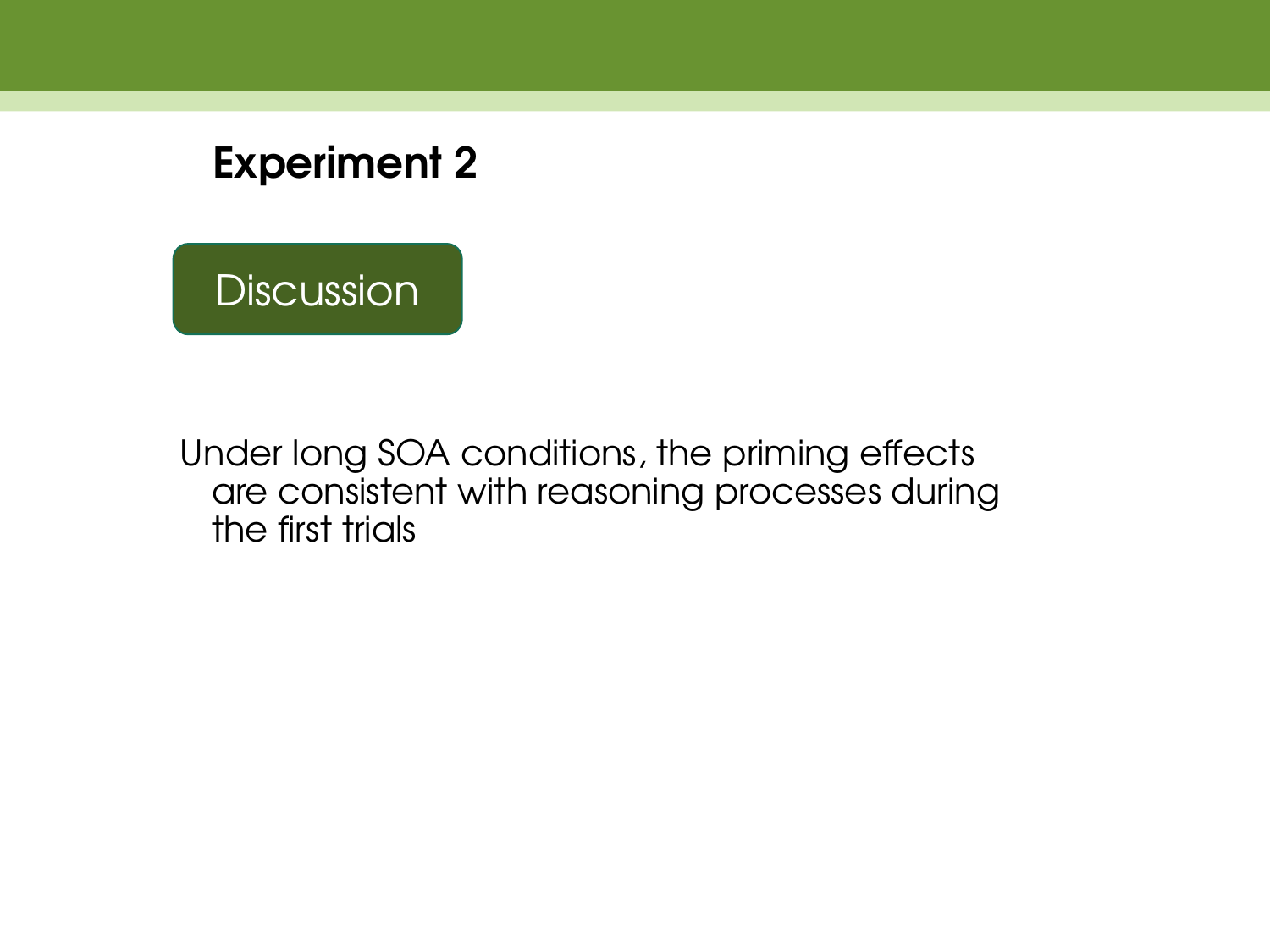

# Experiment 2

Under long SOA conditions, the priming effects are consistent with reasoning processes during the first trials
Discussion